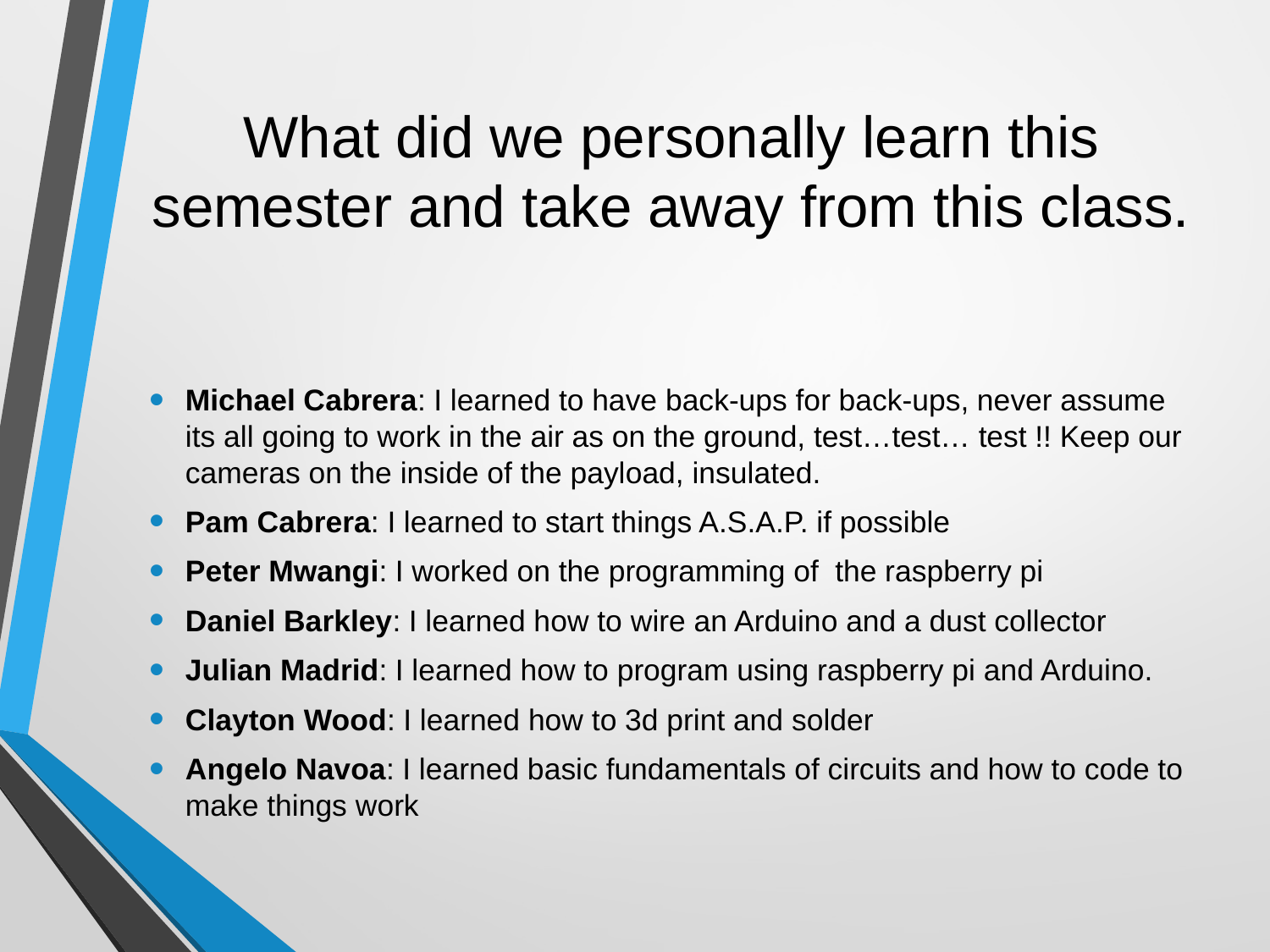

# What did we personally learn this semester and take away from this class.
Michael Cabrera: I learned to have back-ups for back-ups, never assume its all going to work in the air as on the ground, test…test… test !! Keep our cameras on the inside of the payload, insulated.
Pam Cabrera: I learned to start things A.S.A.P. if possible
Peter Mwangi: I worked on the programming of  the raspberry pi
Daniel Barkley: I learned how to wire an Arduino and a dust collector
Julian Madrid: I learned how to program using raspberry pi and Arduino.
Clayton Wood: I learned how to 3d print and solder
Angelo Navoa: I learned basic fundamentals of circuits and how to code to make things work